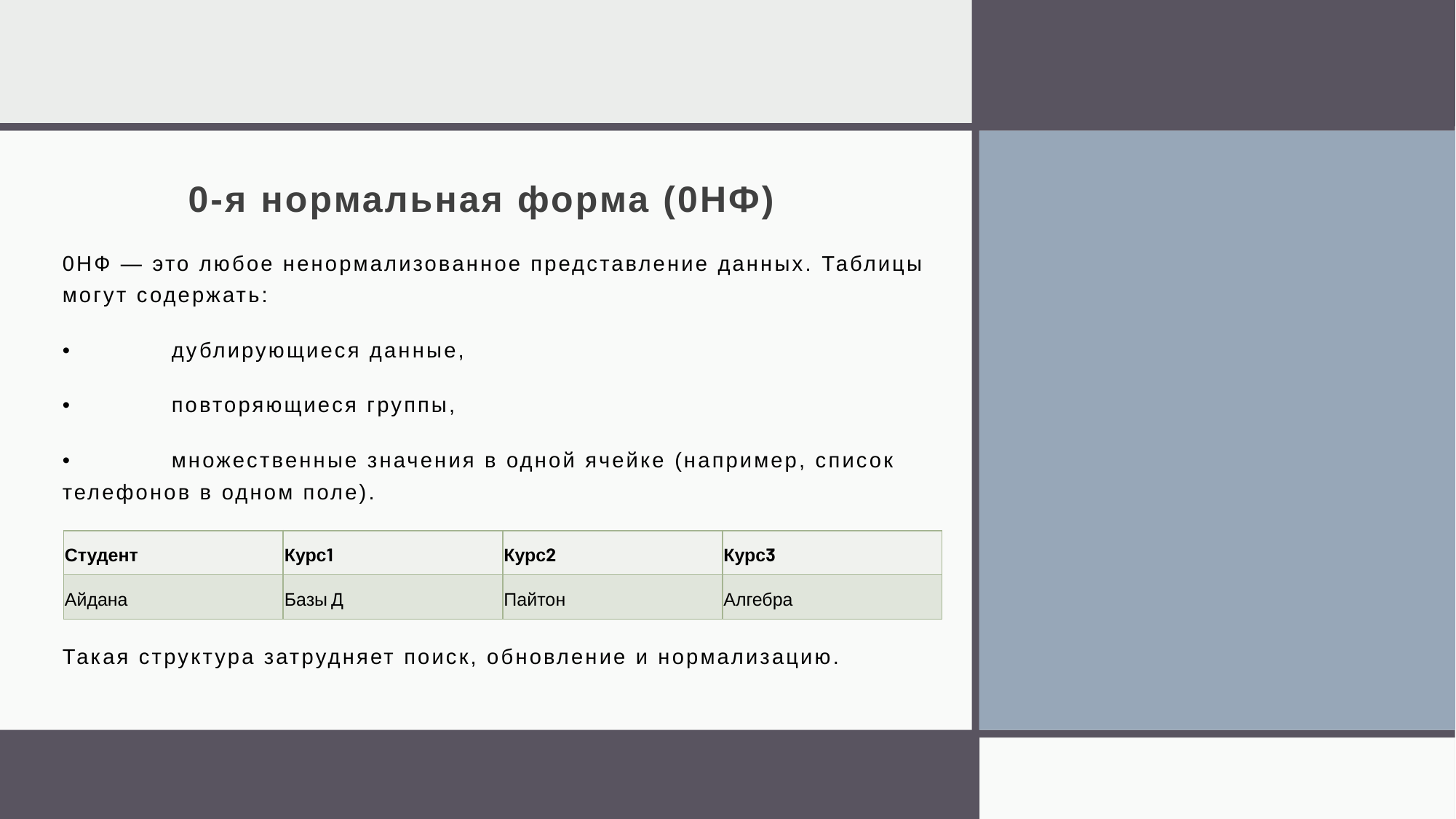

# 0-я нормальная форма (0НФ)
0НФ — это любое ненормализованное представление данных. Таблицы могут содержать:
•	дублирующиеся данные,
•	повторяющиеся группы,
•	множественные значения в одной ячейке (например, список телефонов в одном поле).
 Пример:

Такая структура затрудняет поиск, обновление и нормализацию.

| Студент | Курс1 | Курс2 | Курс3 |
| --- | --- | --- | --- |
| Айдана | Базы Д | Пайтон | Алгебра |